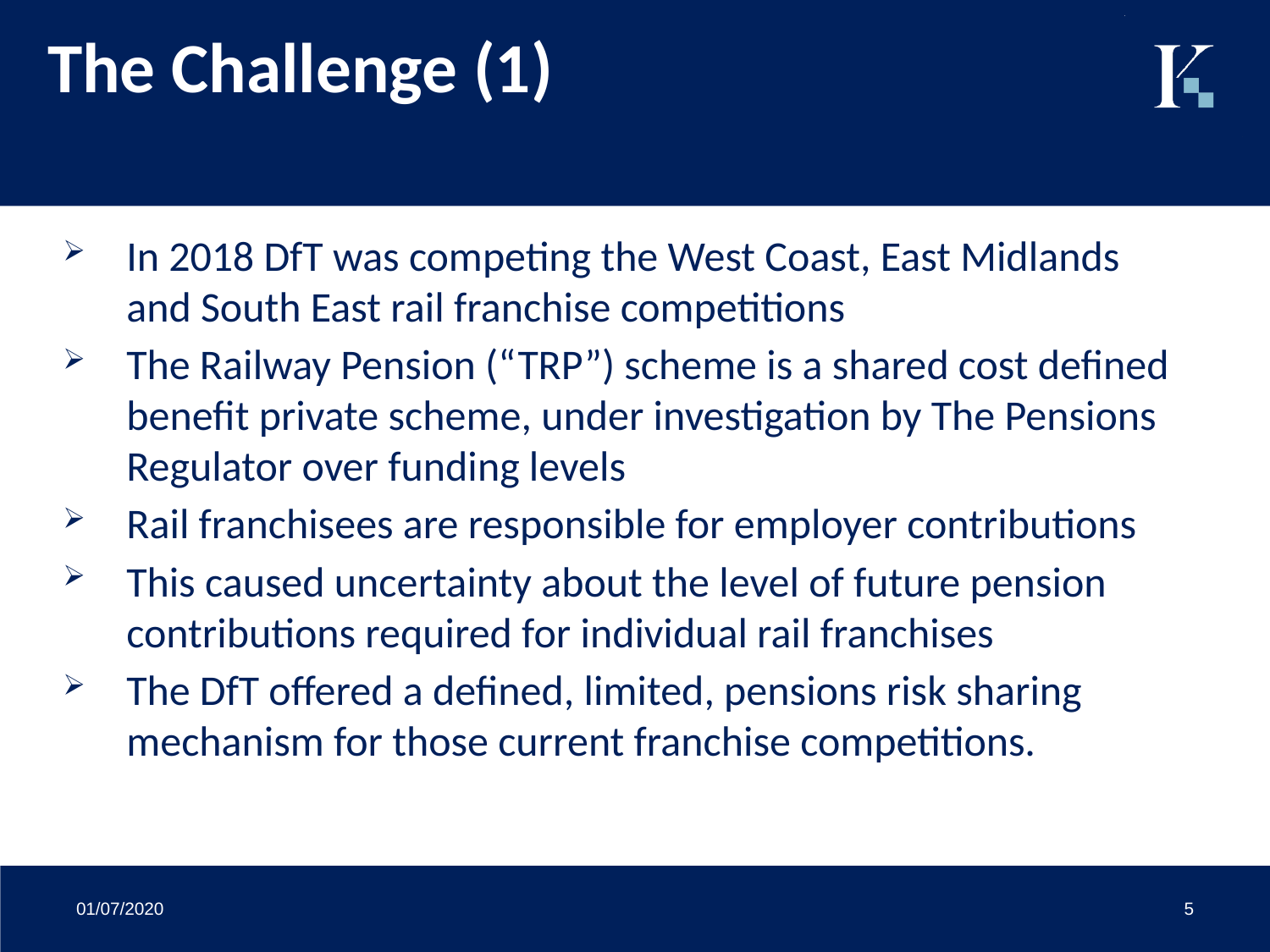

# The Challenge (1)
In 2018 DfT was competing the West Coast, East Midlands and South East rail franchise competitions
The Railway Pension (“TRP”) scheme is a shared cost defined benefit private scheme, under investigation by The Pensions Regulator over funding levels
Rail franchisees are responsible for employer contributions
This caused uncertainty about the level of future pension contributions required for individual rail franchises
The DfT offered a defined, limited, pensions risk sharing mechanism for those current franchise competitions.
01/07/2020
5